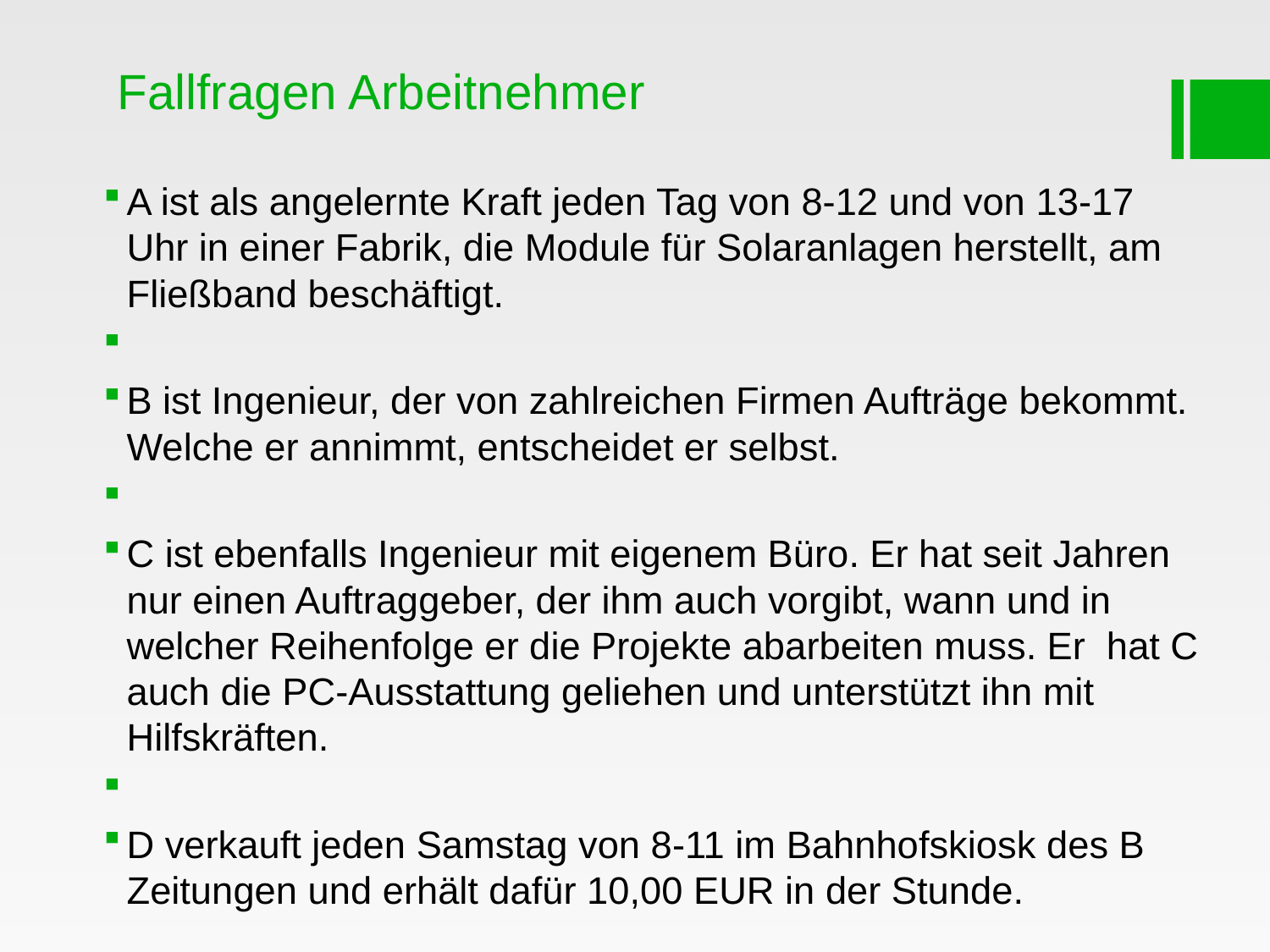

# Fallfragen Arbeitnehmer

A ist als angelernte Kraft jeden Tag von 8-12 und von 13-17 Uhr in einer Fabrik, die Module für Solaranlagen herstellt, am Fließband beschäftigt.

B ist Ingenieur, der von zahlreichen Firmen Aufträge bekommt. Welche er annimmt, entscheidet er selbst.

C ist ebenfalls Ingenieur mit eigenem Büro. Er hat seit Jahren nur einen Auftraggeber, der ihm auch vorgibt, wann und in welcher Reihenfolge er die Projekte abarbeiten muss. Er  hat C auch die PC-Ausstattung geliehen und unterstützt ihn mit Hilfskräften.

D verkauft jeden Samstag von 8-11 im Bahnhofskiosk des B Zeitungen und erhält dafür 10,00 EUR in der Stunde.